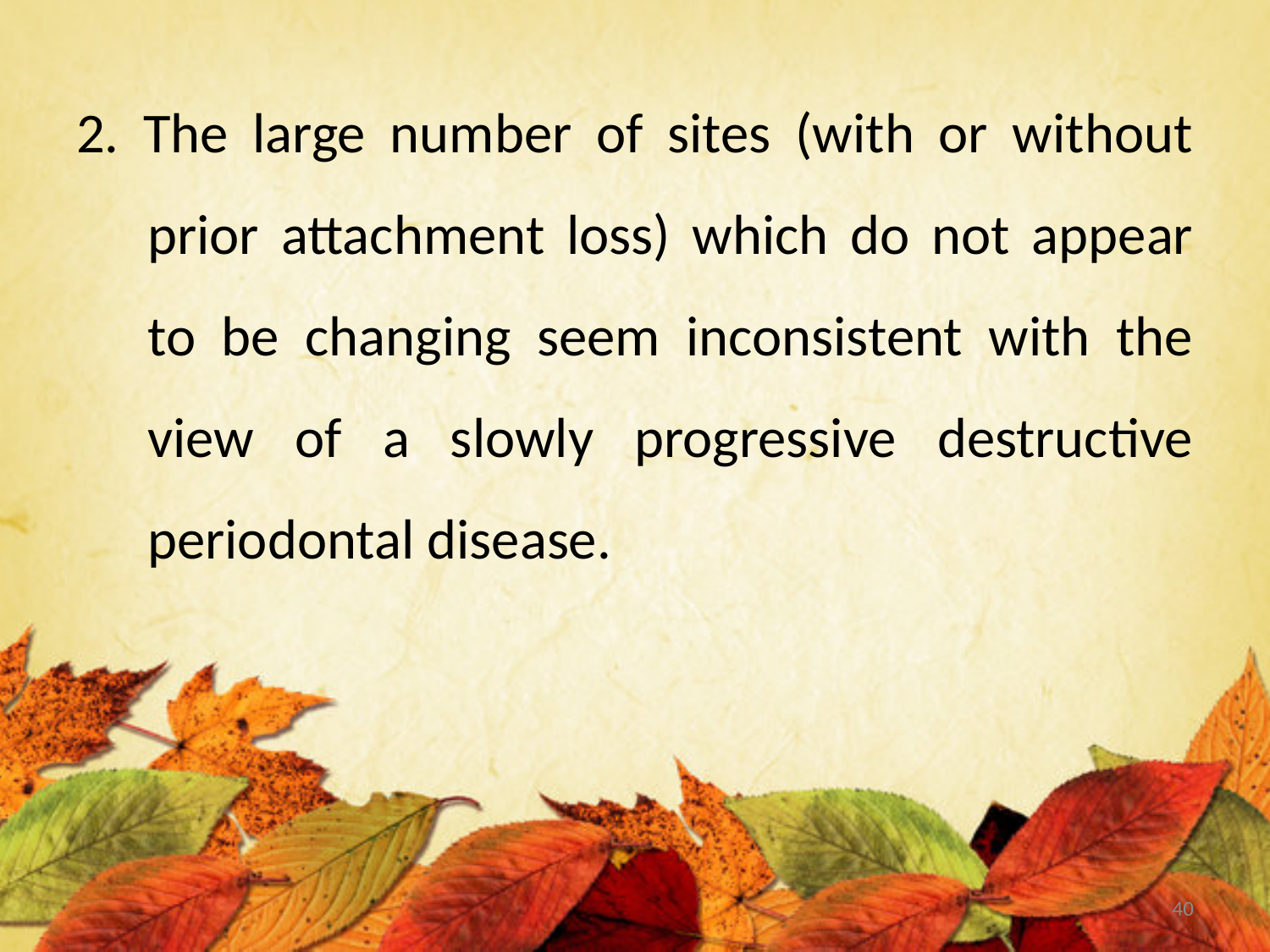

2. The large number of sites (with or without prior attachment loss) which do not appear to be changing seem inconsistent with the view of a slowly progressive destructive periodontal disease.

40